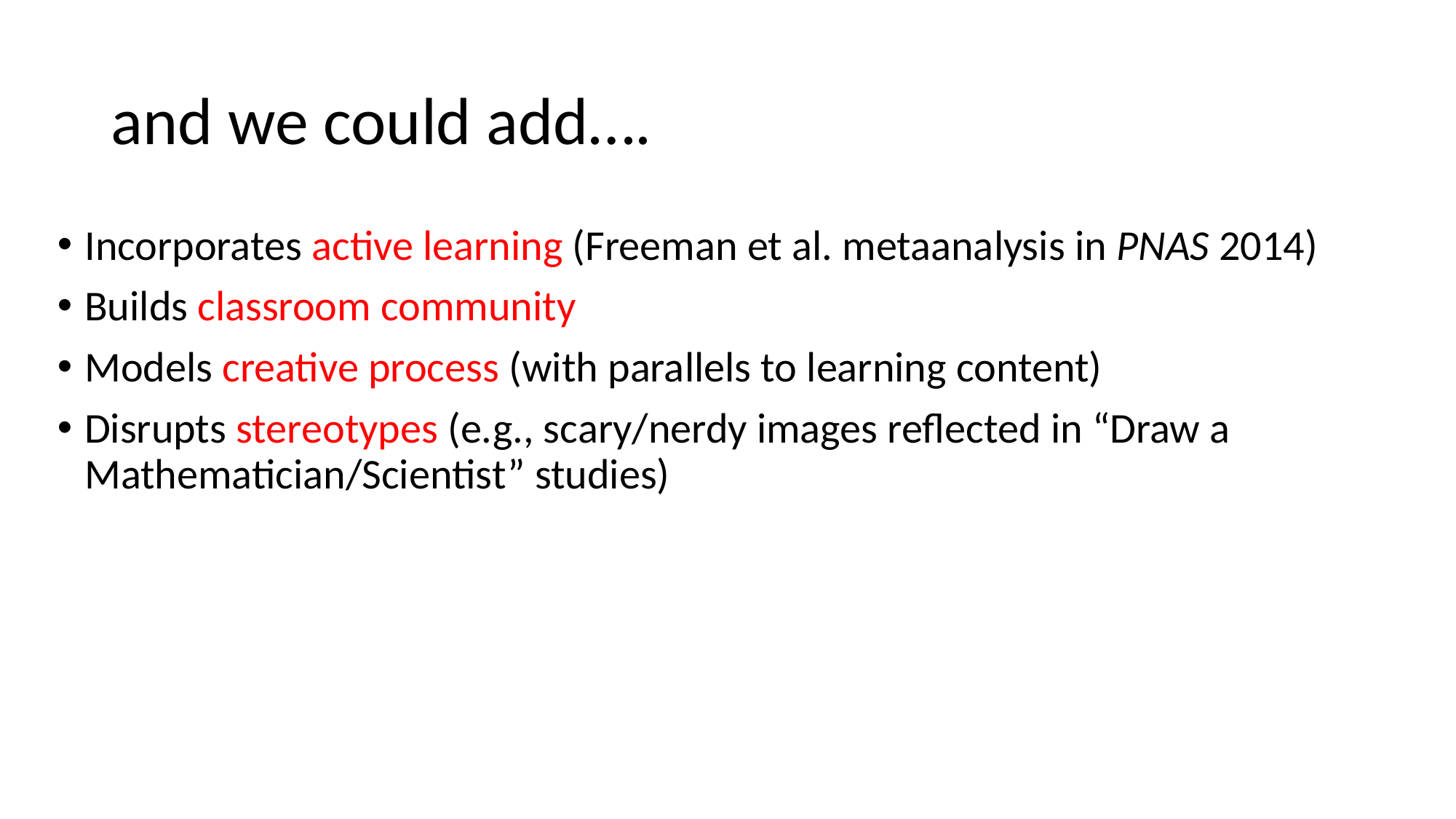

# and we could add….
Incorporates active learning (Freeman et al. metaanalysis in PNAS 2014)
Builds classroom community
Models creative process (with parallels to learning content)
Disrupts stereotypes (e.g., scary/nerdy images reflected in “Draw a Mathematician/Scientist” studies)